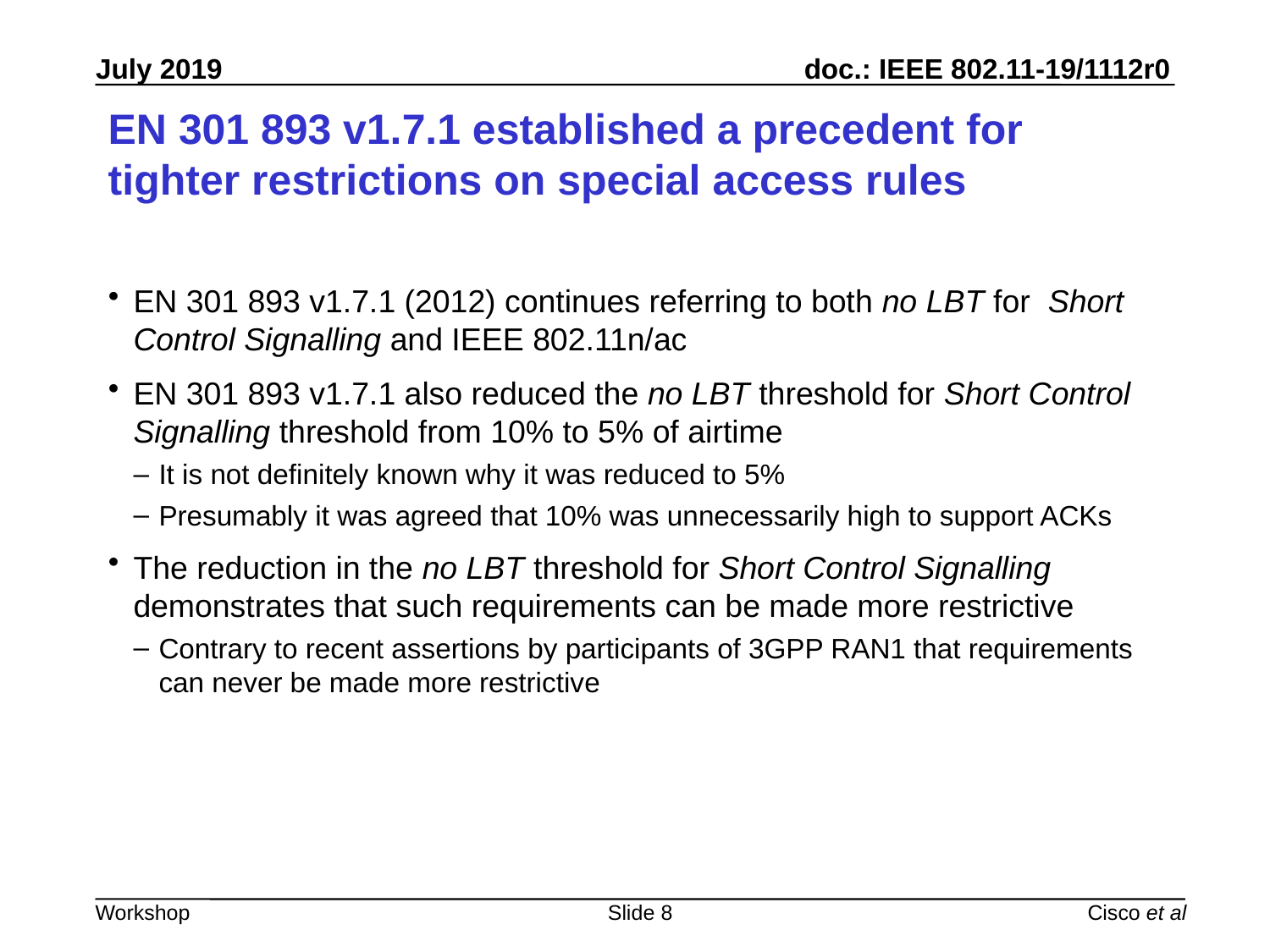

# EN 301 893 v1.7.1 established a precedent for tighter restrictions on special access rules
EN 301 893 v1.7.1 (2012) continues referring to both no LBT for  Short Control Signalling and IEEE 802.11n/ac
EN 301 893 v1.7.1 also reduced the no LBT threshold for Short Control Signalling threshold from 10% to 5% of airtime
It is not definitely known why it was reduced to 5%
Presumably it was agreed that 10% was unnecessarily high to support ACKs
The reduction in the no LBT threshold for Short Control Signalling demonstrates that such requirements can be made more restrictive
Contrary to recent assertions by participants of 3GPP RAN1 that requirements can never be made more restrictive
Slide 8
Cisco et al